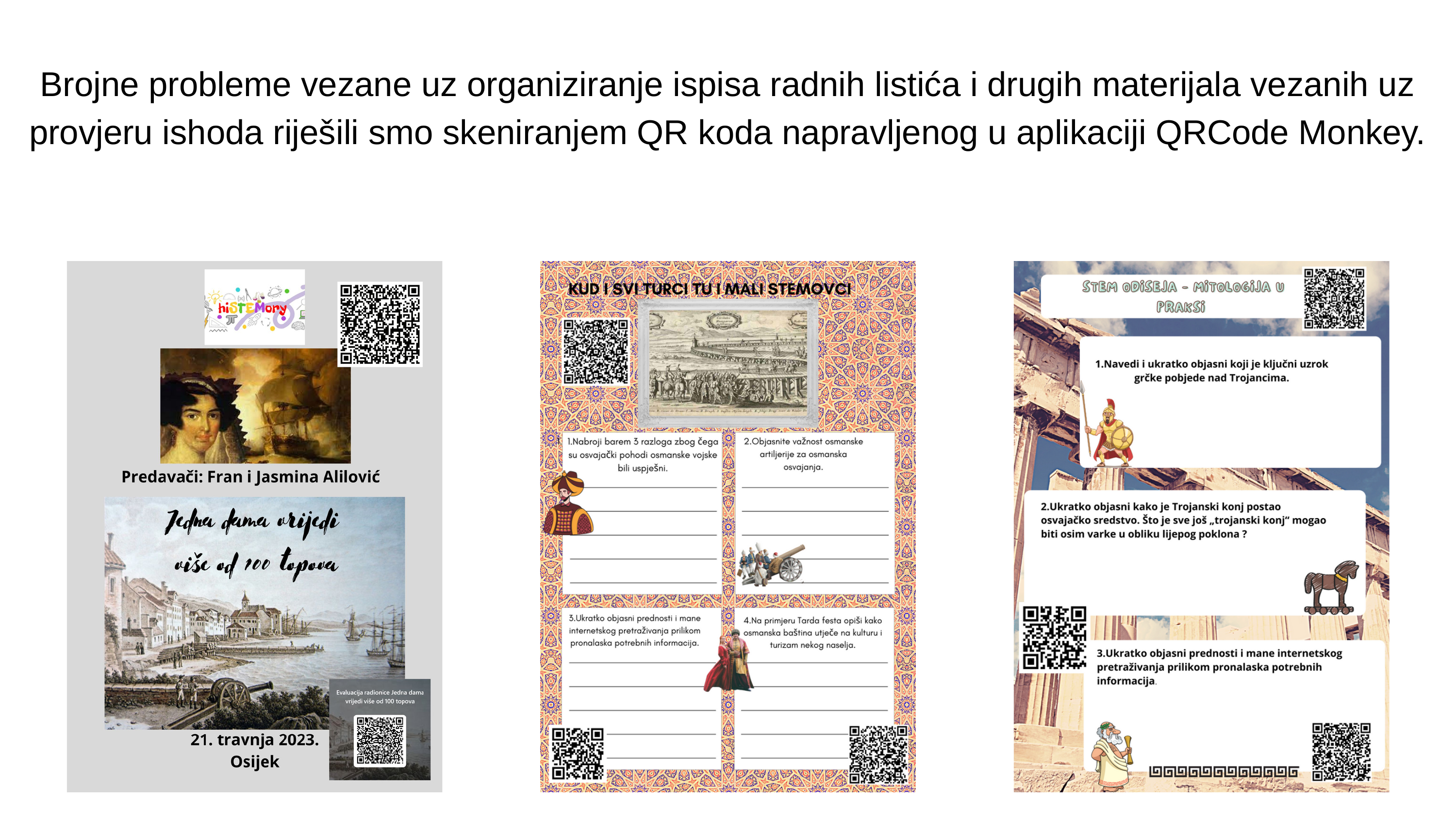

Brojne probleme vezane uz organiziranje ispisa radnih listića i drugih materijala vezanih uz provjeru ishoda riješili smo skeniranjem QR koda napravljenog u aplikaciji QRCode Monkey.